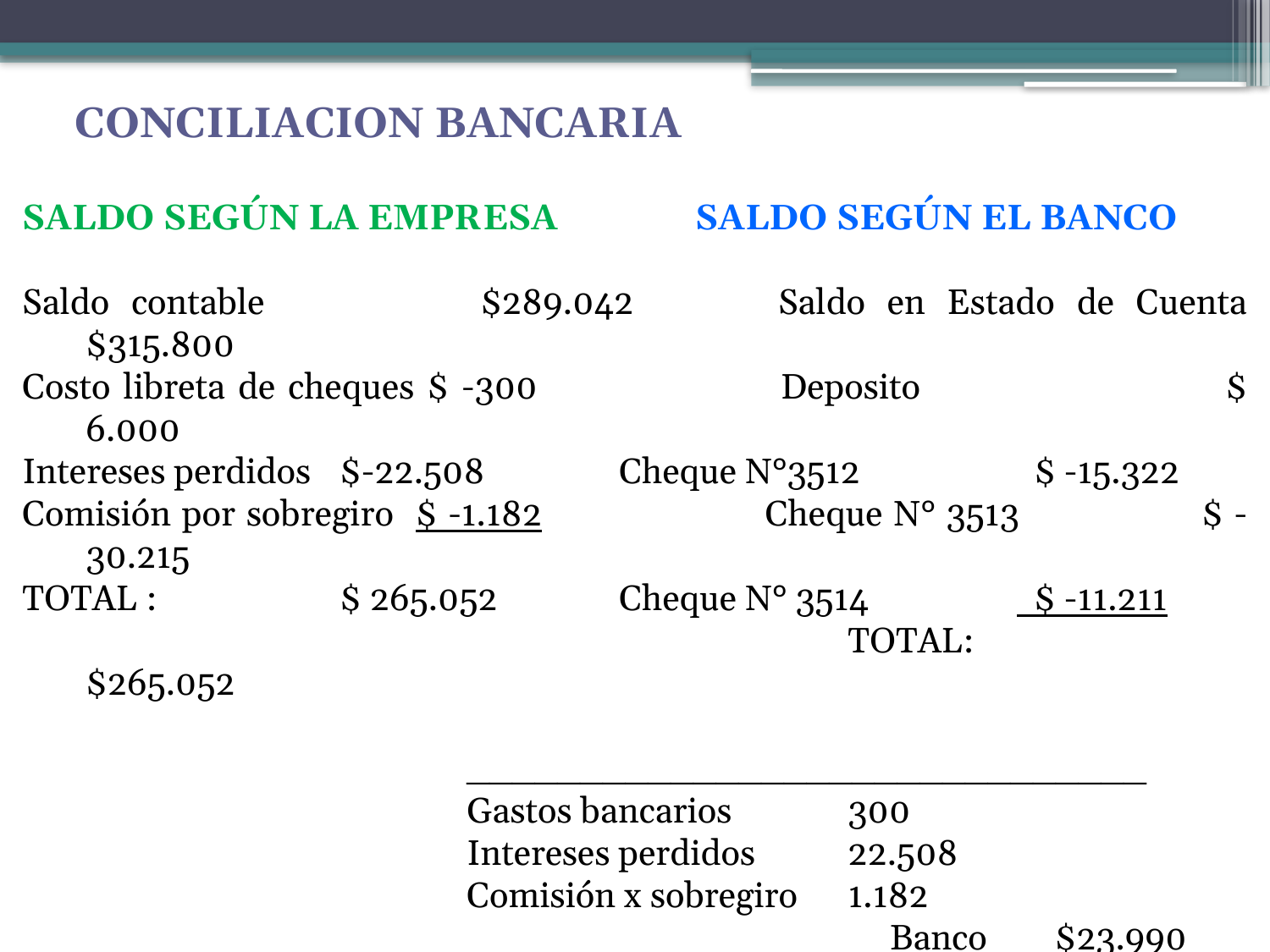

CONCILIACION BANCARIA
SALDO SEGÚN LA EMPRESA	            SALDO SEGÚN EL BANCO

Saldo contable		$289.042	  Saldo en Estado de Cuenta $315.800
Costo libreta de cheques $ -300		   Deposito		       $ 6.000
Intereses perdidos 	$-22.508	   Cheque N°3512	       $ -15.322
Comisión por sobregiro  $ -1.182		   Cheque N° 3513	       $ -30.215
TOTAL :		$ 265.052	   Cheque N° 3514	       $ -11.211
							TOTAL: 	      $265.052

				______________________________
				Gastos bancarios 	300
				Intereses perdidos	22.508
				Comisión x sobregiro	1.182
							     Banco        $23.990
				_______________________________

El nuevo saldo del Mayor de la cuenta Banco es de $ 265.052.-